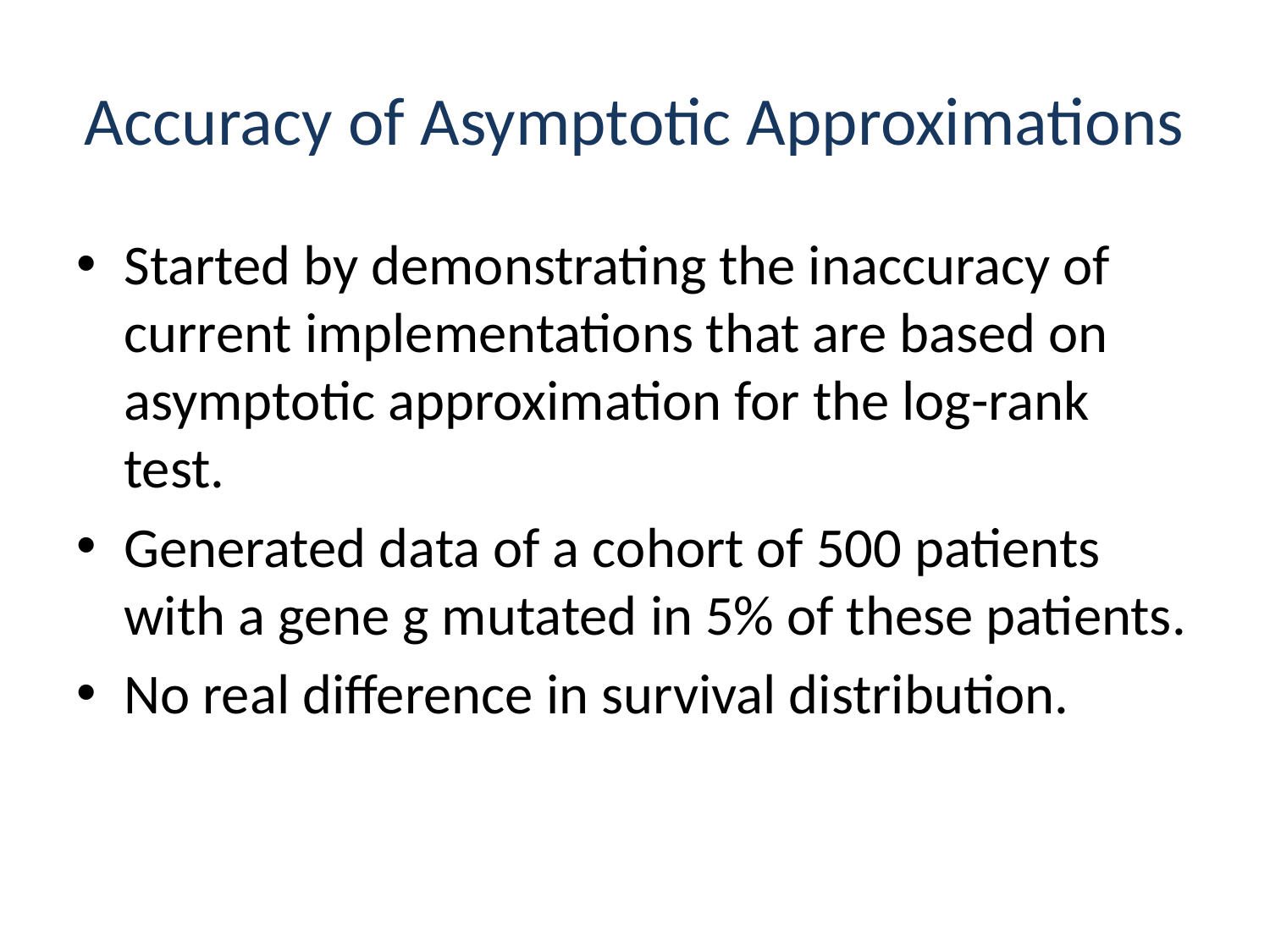

# Accuracy of Asymptotic Approximations
Started by demonstrating the inaccuracy of current implementations that are based on asymptotic approximation for the log-rank test.
Generated data of a cohort of 500 patients with a gene g mutated in 5% of these patients.
No real difference in survival distribution.